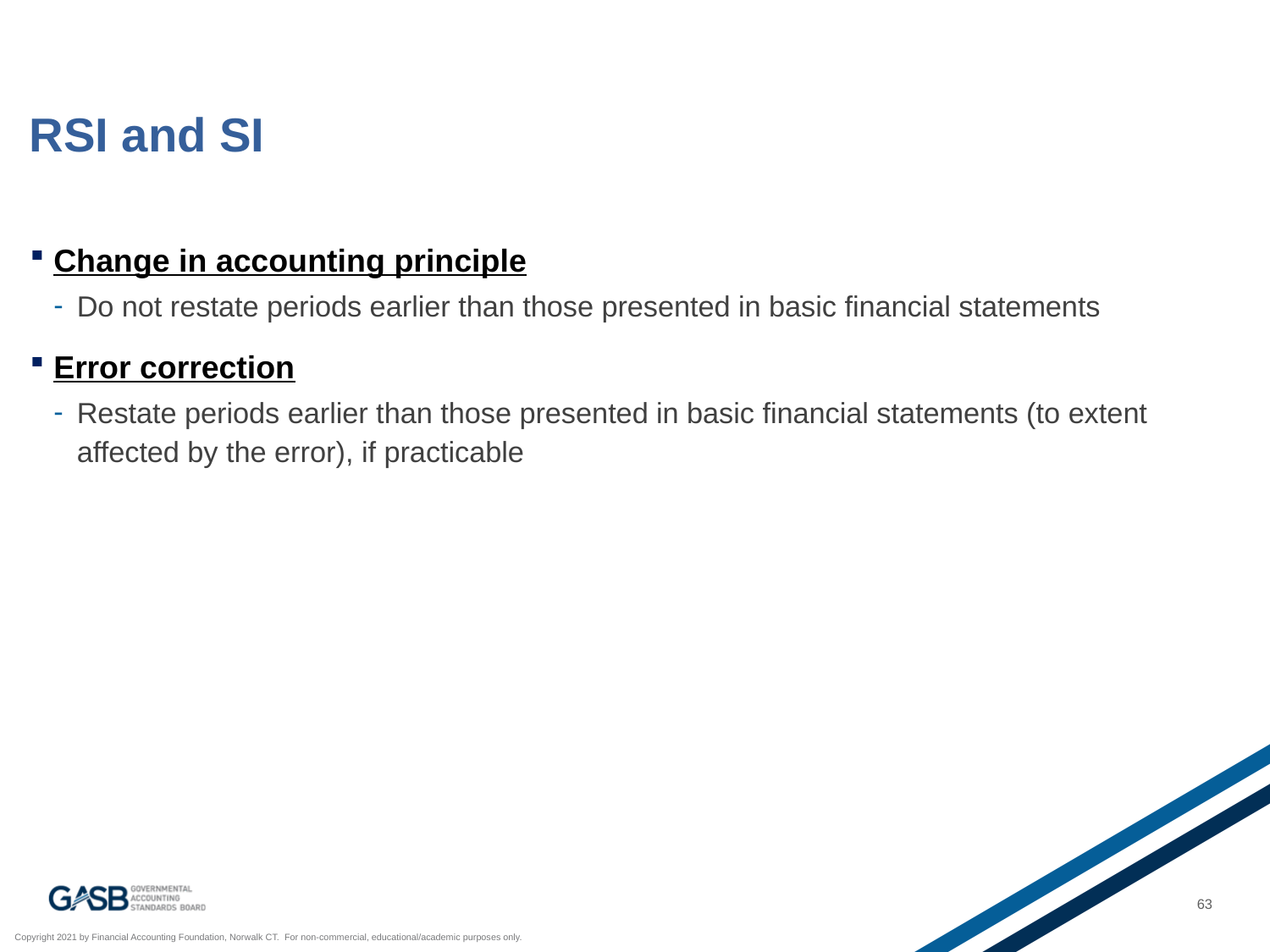

# RSI and SI
Change in accounting principle
Do not restate periods earlier than those presented in basic financial statements
Error correction
Restate periods earlier than those presented in basic financial statements (to extent affected by the error), if practicable
63